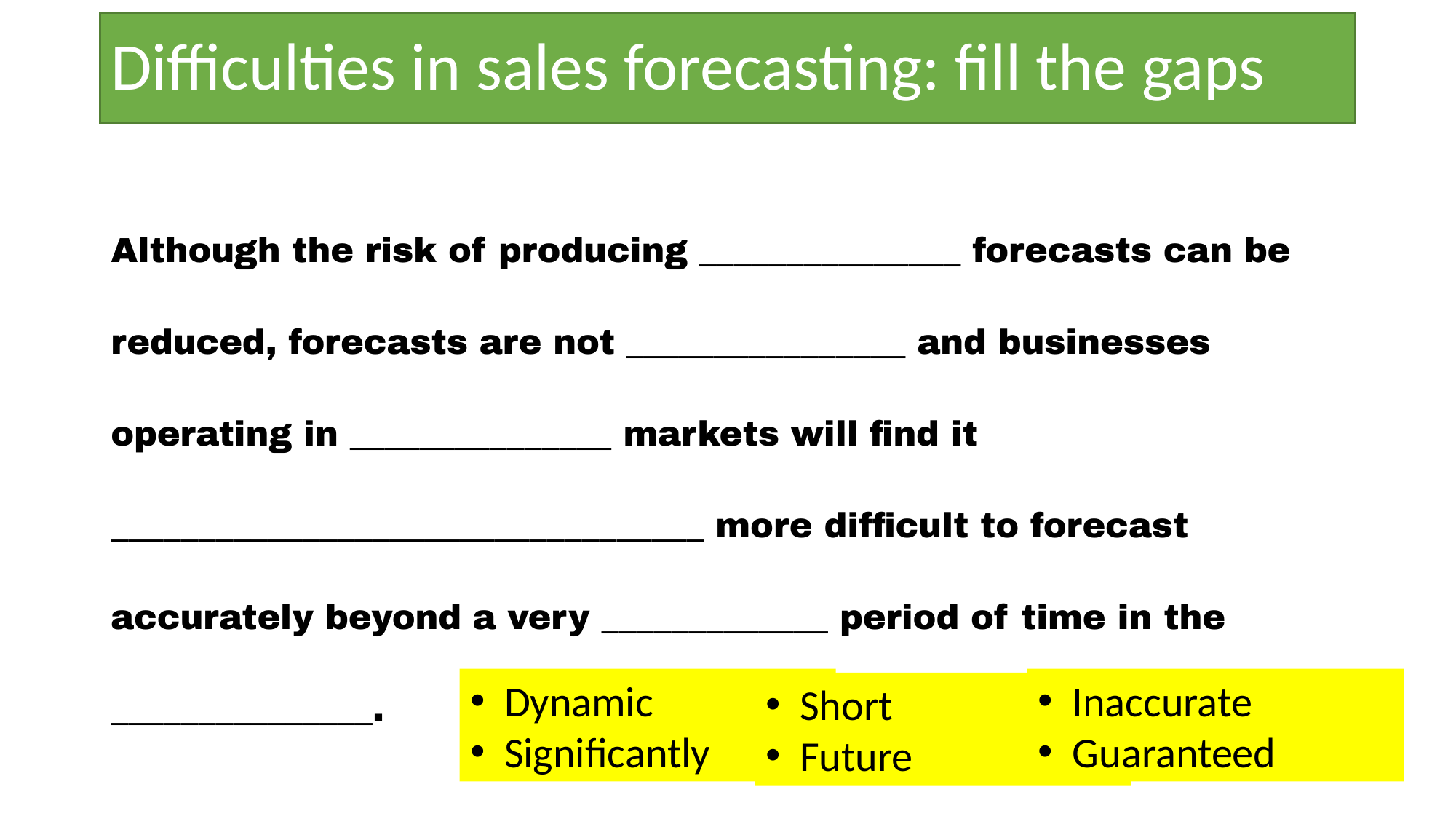

# Difficulties in sales forecasting: fill the gaps
Although the risk of producing _______________ forecasts can be reduced, forecasts are not ________________ and businesses operating in _______________ markets will find it __________________________________ more difficult to forecast accurately beyond a very _____________ period of time in the _______________.

Inaccurate
Guaranteed
Dynamic
Significantly
Short
Future